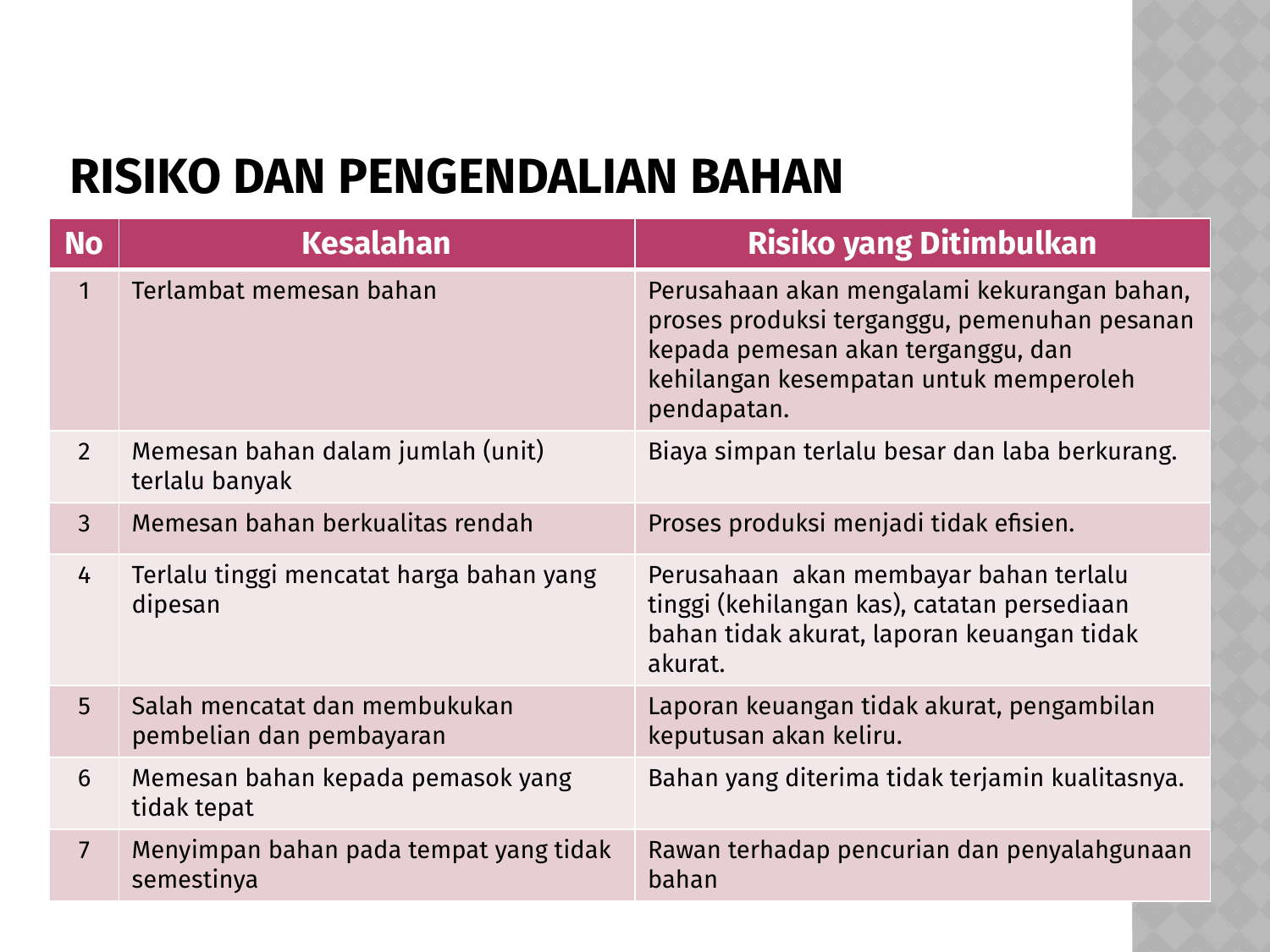

# Risiko dan pengendalian bahan
| No | Kesalahan | Risiko yang Ditimbulkan |
| --- | --- | --- |
| 1 | Terlambat memesan bahan | Perusahaan akan mengalami kekurangan bahan, proses produksi terganggu, pemenuhan pesanan kepada pemesan akan terganggu, dan kehilangan kesempatan untuk memperoleh pendapatan. |
| 2 | Memesan bahan dalam jumlah (unit) terlalu banyak | Biaya simpan terlalu besar dan laba berkurang. |
| 3 | Memesan bahan berkualitas rendah | Proses produksi menjadi tidak efisien. |
| 4 | Terlalu tinggi mencatat harga bahan yang dipesan | Perusahaan akan membayar bahan terlalu tinggi (kehilangan kas), catatan persediaan bahan tidak akurat, laporan keuangan tidak akurat. |
| 5 | Salah mencatat dan membukukan pembelian dan pembayaran | Laporan keuangan tidak akurat, pengambilan keputusan akan keliru. |
| 6 | Memesan bahan kepada pemasok yang tidak tepat | Bahan yang diterima tidak terjamin kualitasnya. |
| 7 | Menyimpan bahan pada tempat yang tidak semestinya | Rawan terhadap pencurian dan penyalahgunaan bahan |